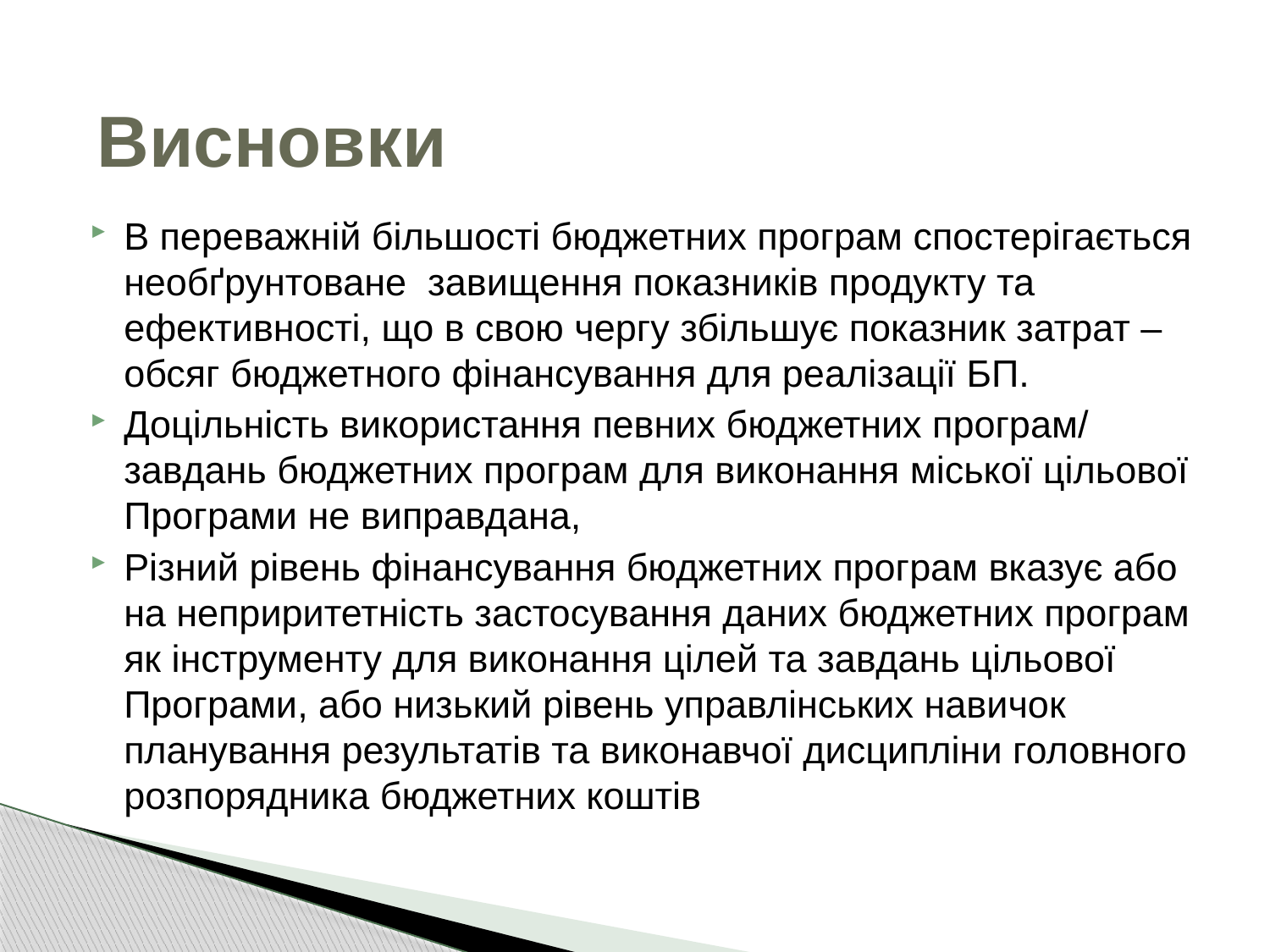

Висновки
В переважній більшості бюджетних програм спостерігається необґрунтоване  завищення показників продукту та ефективності, що в свою чергу збільшує показник затрат – обсяг бюджетного фінансування для реалізації БП.
Доцільність використання певних бюджетних програм/ завдань бюджетних програм для виконання міської цільової Програми не виправдана,
Різний рівень фінансування бюджетних програм вказує або на неприритетність застосування даних бюджетних програм як інструменту для виконання цілей та завдань цільової Програми, або низький рівень управлінських навичок  планування результатів та виконавчої дисципліни головного розпорядника бюджетних коштів